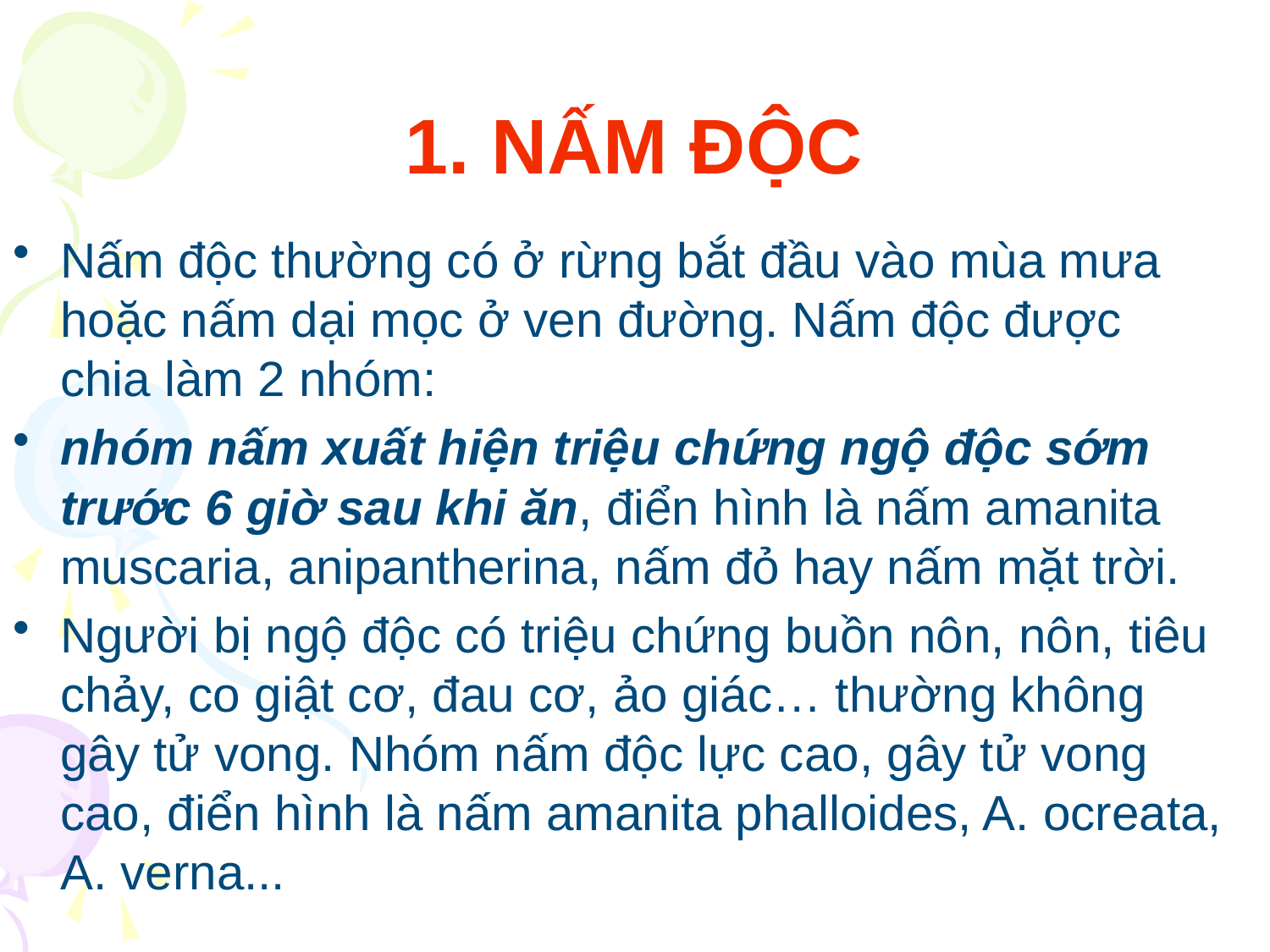

# 1. NẤM ĐỘC
Nấm độc thường có ở rừng bắt đầu vào mùa mưa hoặc nấm dại mọc ở ven đường. Nấm độc được chia làm 2 nhóm:
nhóm nấm xuất hiện triệu chứng ngộ độc sớm trước 6 giờ sau khi ăn, điển hình là nấm amanita muscaria, anipantherina, nấm đỏ hay nấm mặt trời.
Người bị ngộ độc có triệu chứng buồn nôn, nôn, tiêu chảy, co giật cơ, đau cơ, ảo giác… thường không gây tử vong. Nhóm nấm độc lực cao, gây tử vong cao, điển hình là nấm amanita phalloides, A. ocreata, A. verna...